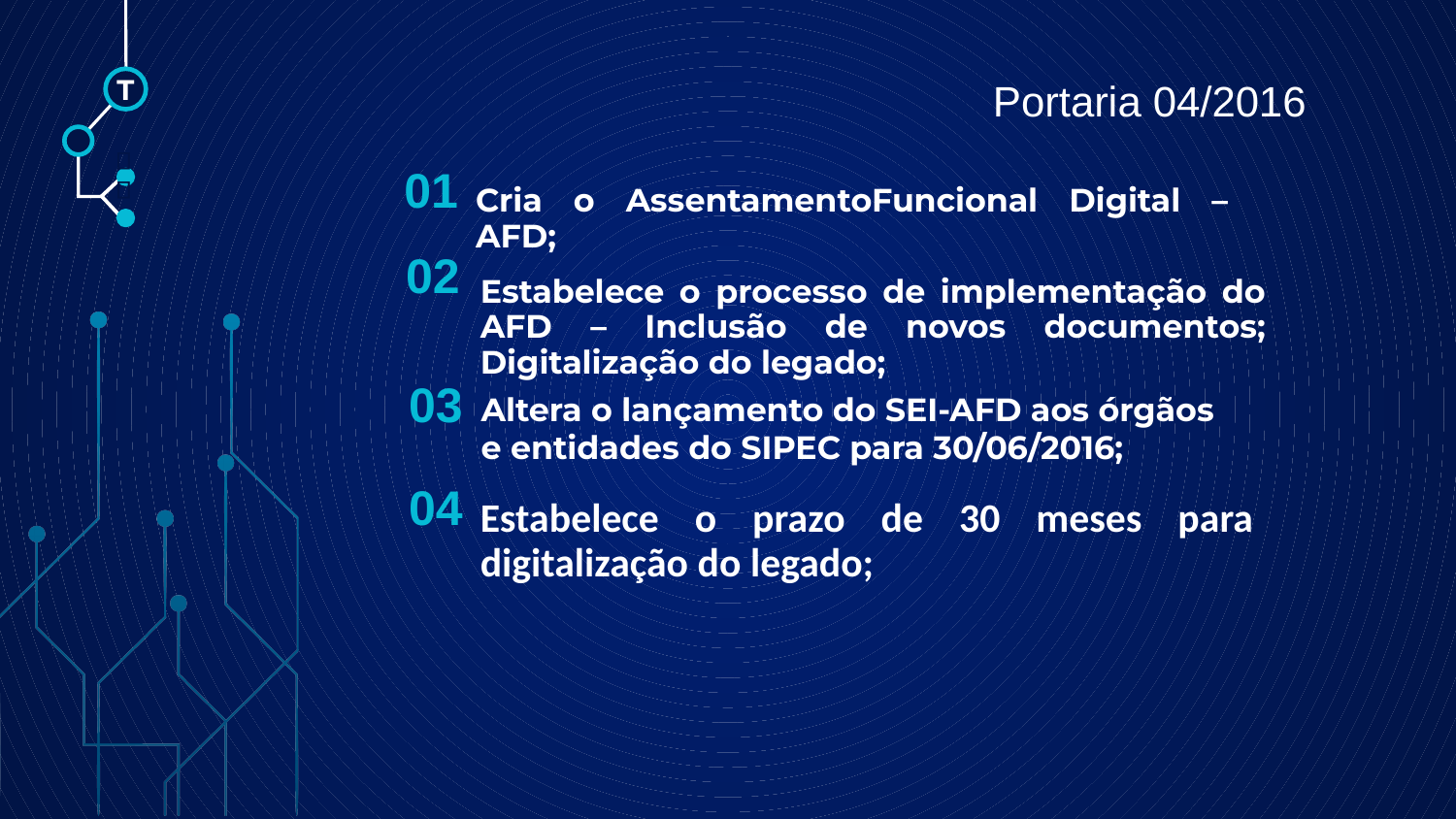

# Portaria 04/2016
T

01
🠺

Cria o AssentamentoFuncional Digital – AFD;
🠺
02
Estabelece o processo de implementação do AFD – Inclusão de novos documentos; Digitalização do legado;
03
Altera o lançamento do SEI-AFD aos órgãos e entidades do SIPEC para 30/06/2016;
04
Estabelece o prazo de 30 meses para digitalização do legado;